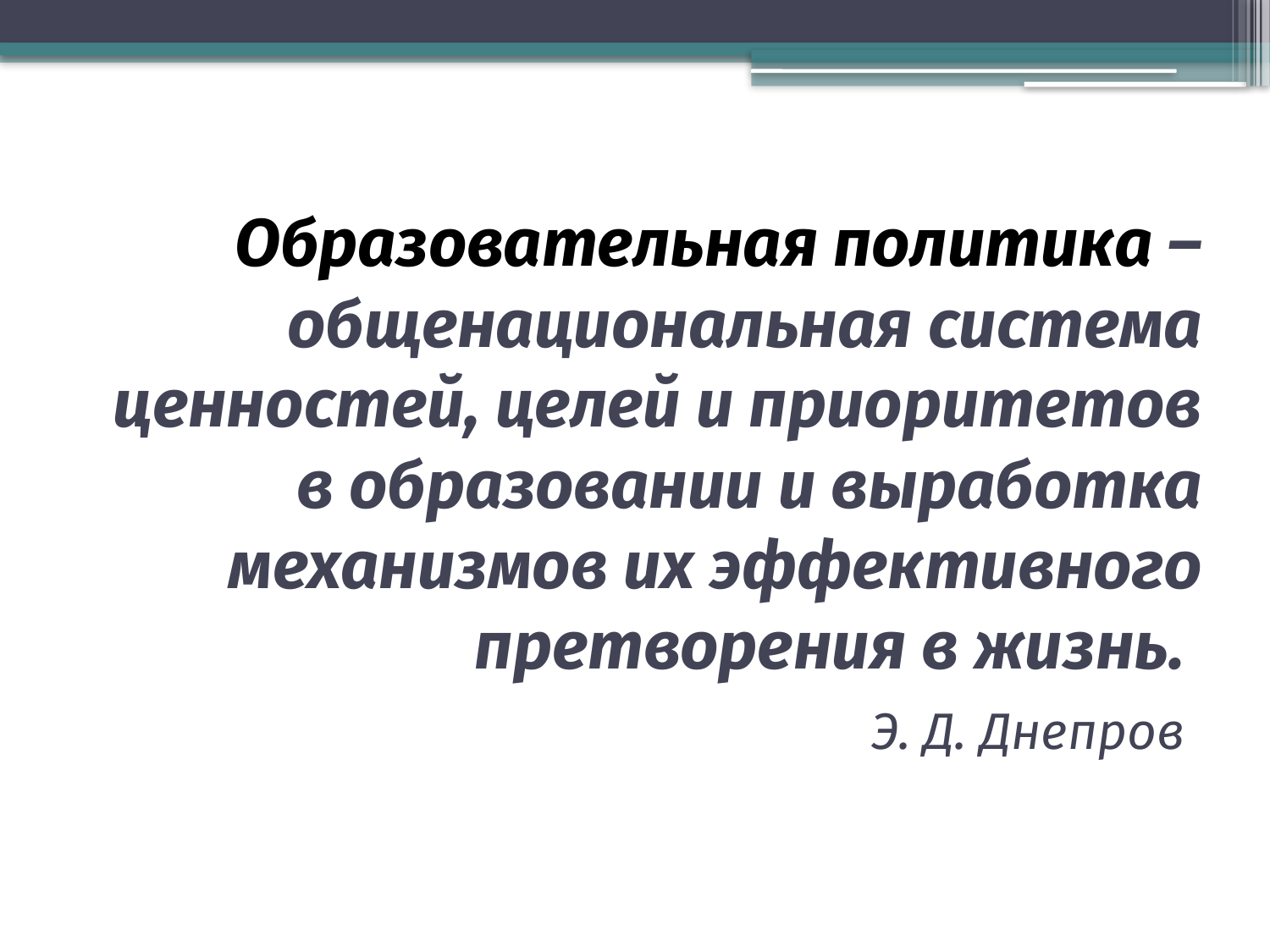

Образовательная политика – общенациональная система ценностей, целей и приоритетов в образовании и выработка механизмов их эффективного претворения в жизнь.
Э. Д. Днепров